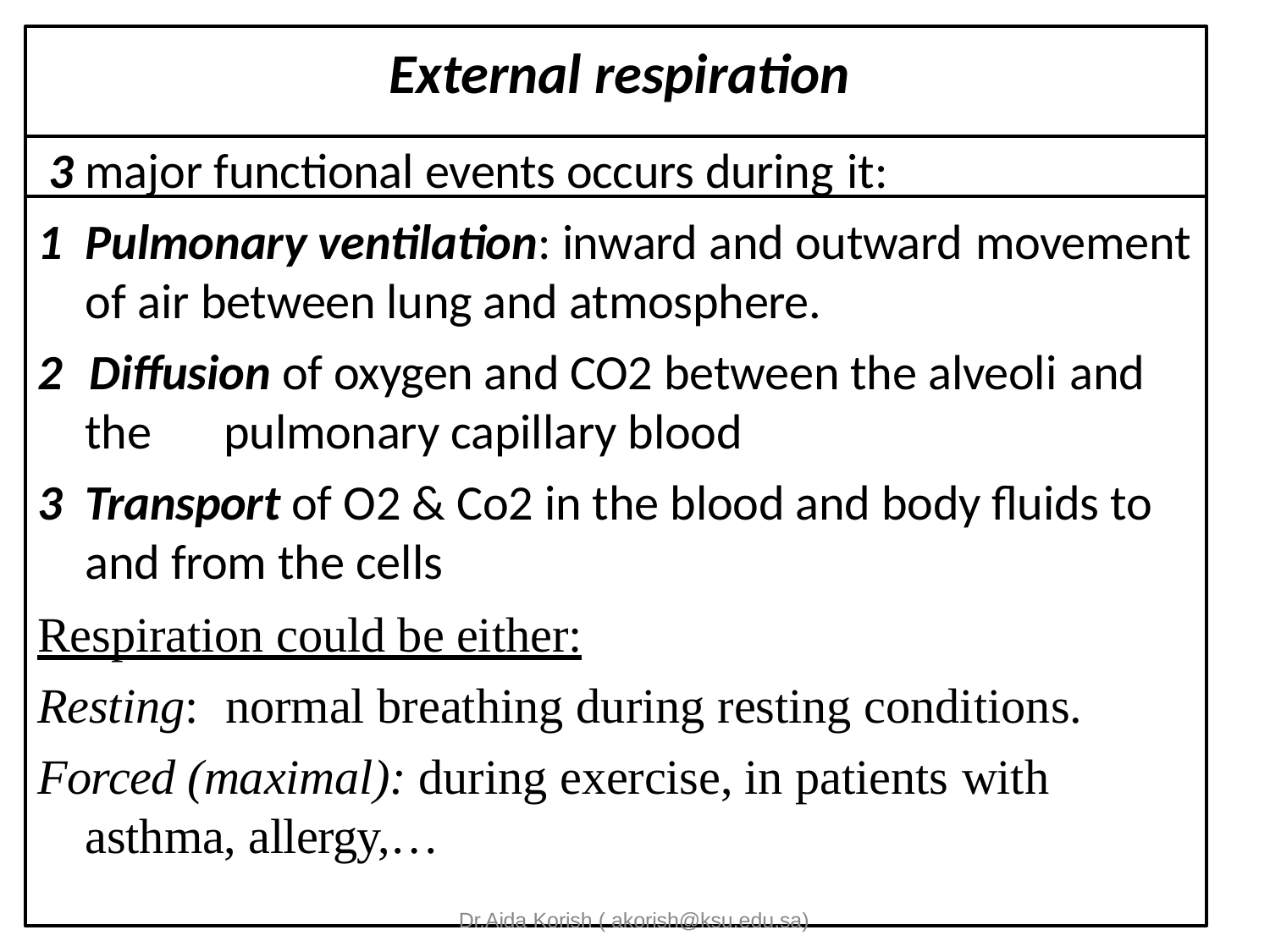

# External respiration

3 major functional events occurs during it:
Pulmonary ventilation: inward and outward movement
of air between lung and atmosphere.
Diffusion of oxygen and CO2 between the alveoli and
the	pulmonary capillary blood
Transport of O2 & Co2 in the blood and body fluids to  and from the cells
Respiration could be either:
Resting:	normal breathing during resting conditions.
Forced (maximal): during exercise, in patients with
asthma, allergy,…
Dr.Aida Korish ( akorish@ksu.edu.sa)